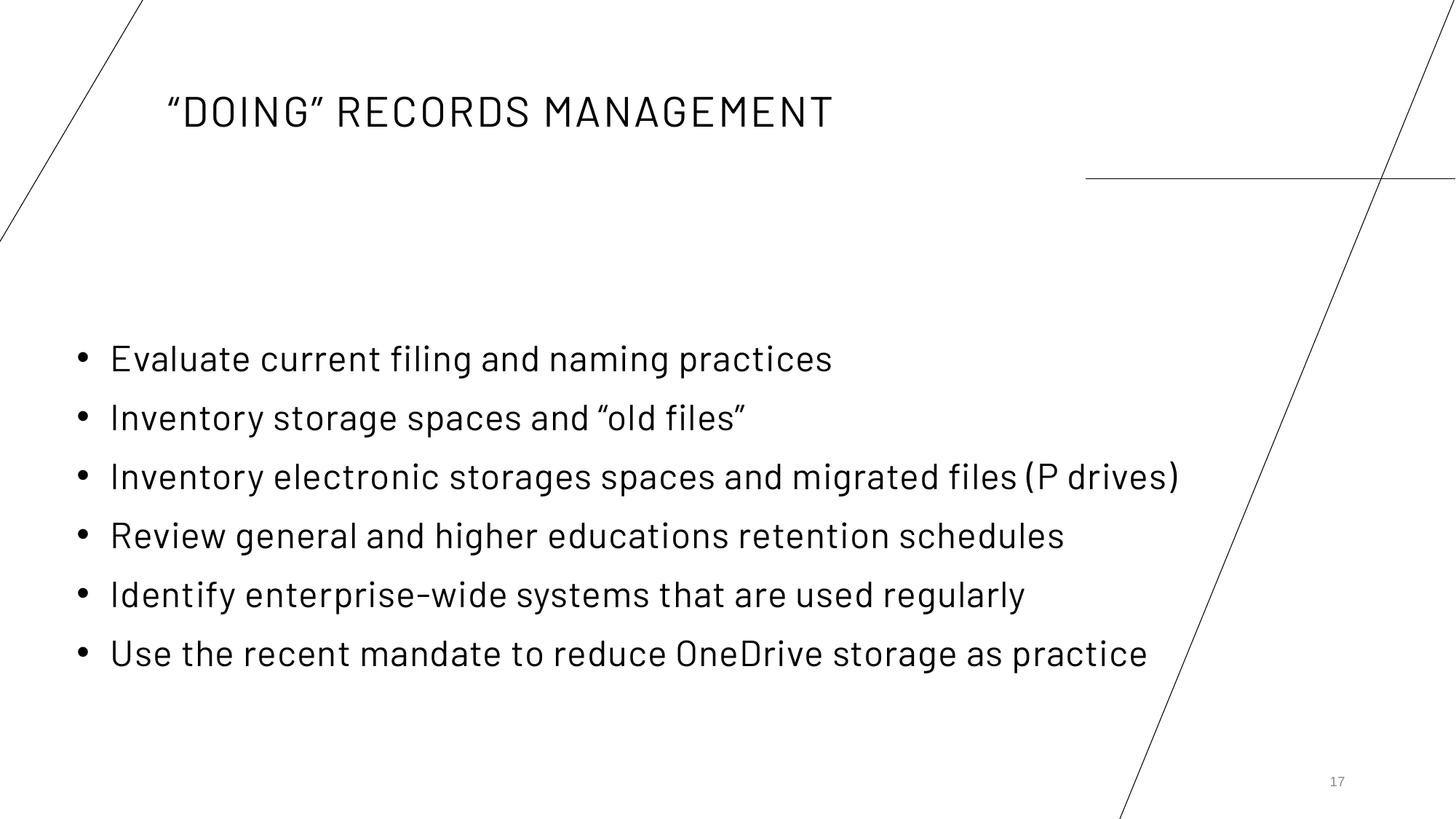

# “Doing” Records Management
Evaluate current filing and naming practices
Inventory storage spaces and “old files”
Inventory electronic storages spaces and migrated files (P drives)
Review general and higher educations retention schedules
Identify enterprise-wide systems that are used regularly
Use the recent mandate to reduce OneDrive storage as practice
17